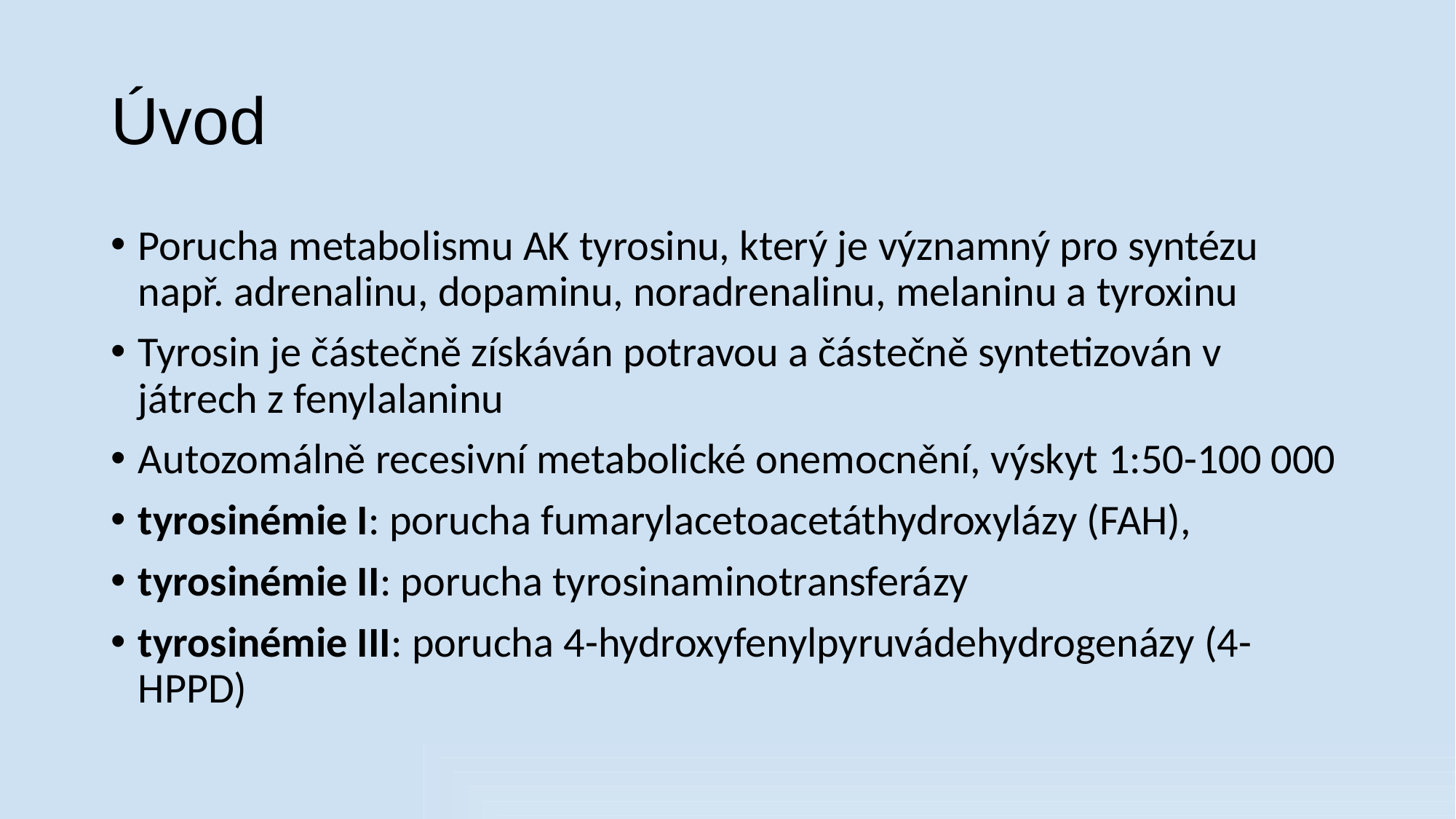

# Úvod
Porucha metabolismu AK tyrosinu, který je významný pro syntézu např. adrenalinu, dopaminu, noradrenalinu, melaninu a tyroxinu
Tyrosin je částečně získáván potravou a částečně syntetizován v játrech z fenylalaninu
Autozomálně recesivní metabolické onemocnění, výskyt 1:50-100 000
tyrosinémie I: porucha fumarylacetoacetáthydroxylázy (FAH),
tyrosinémie II: porucha tyrosinaminotransferázy
tyrosinémie III: porucha 4-hydroxyfenylpyruvádehydrogenázy (4-HPPD)